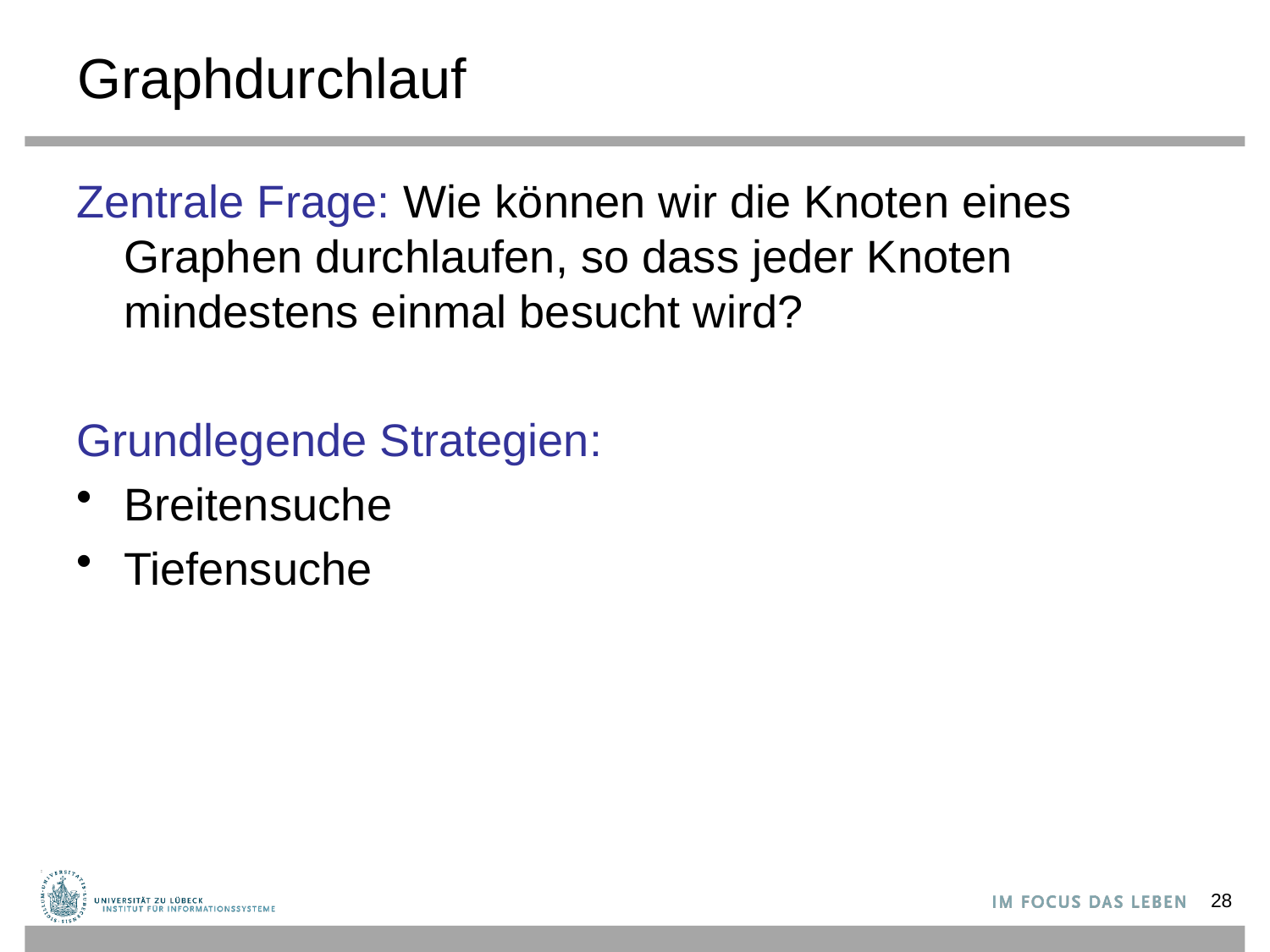

# Graphdurchlauf
Zentrale Frage: Wie können wir die Knoten eines Graphen durchlaufen, so dass jeder Knoten mindestens einmal besucht wird?

Grundlegende Strategien:
Breitensuche
Tiefensuche
28